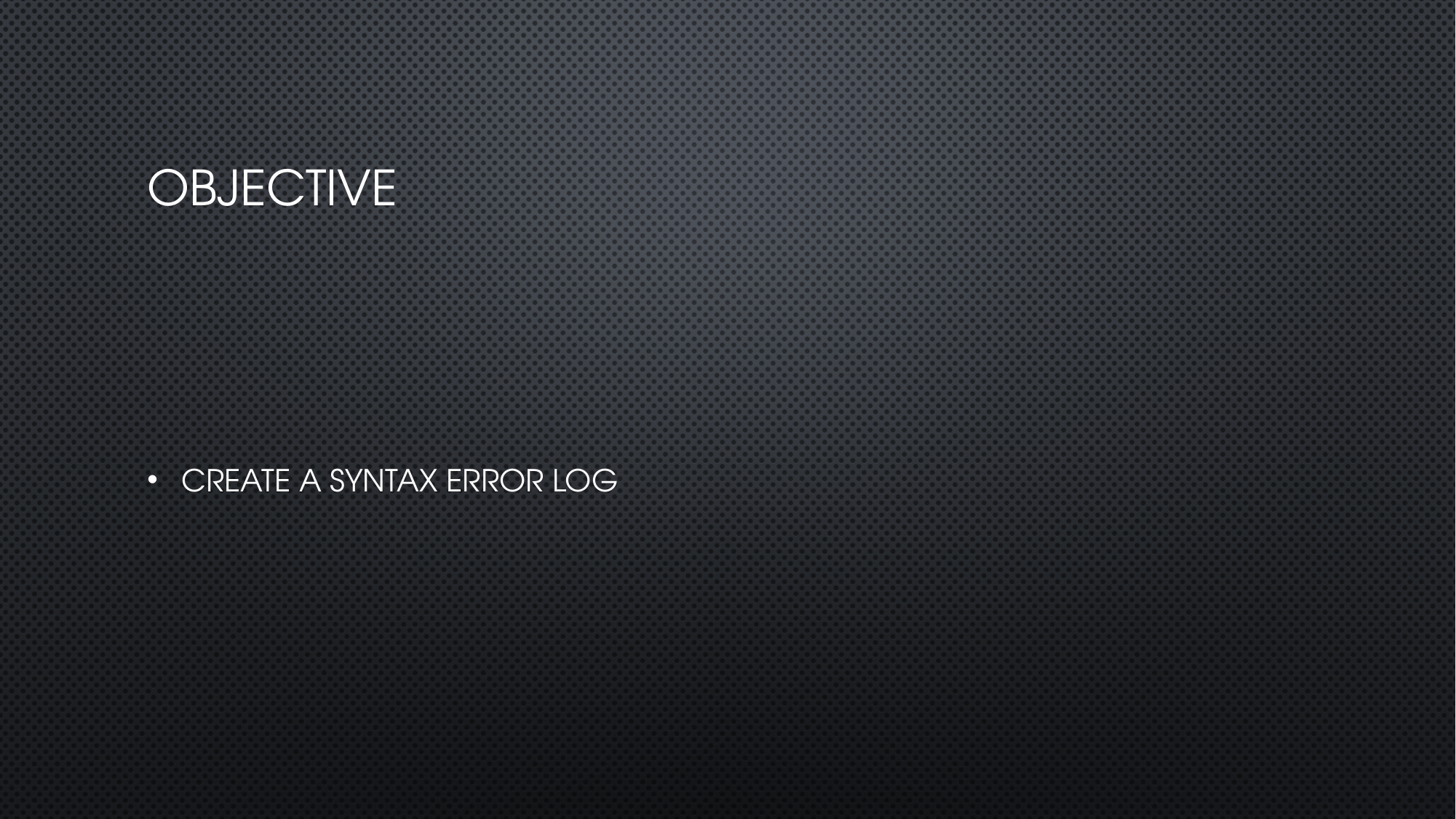

# Objective
Create a syntax error log